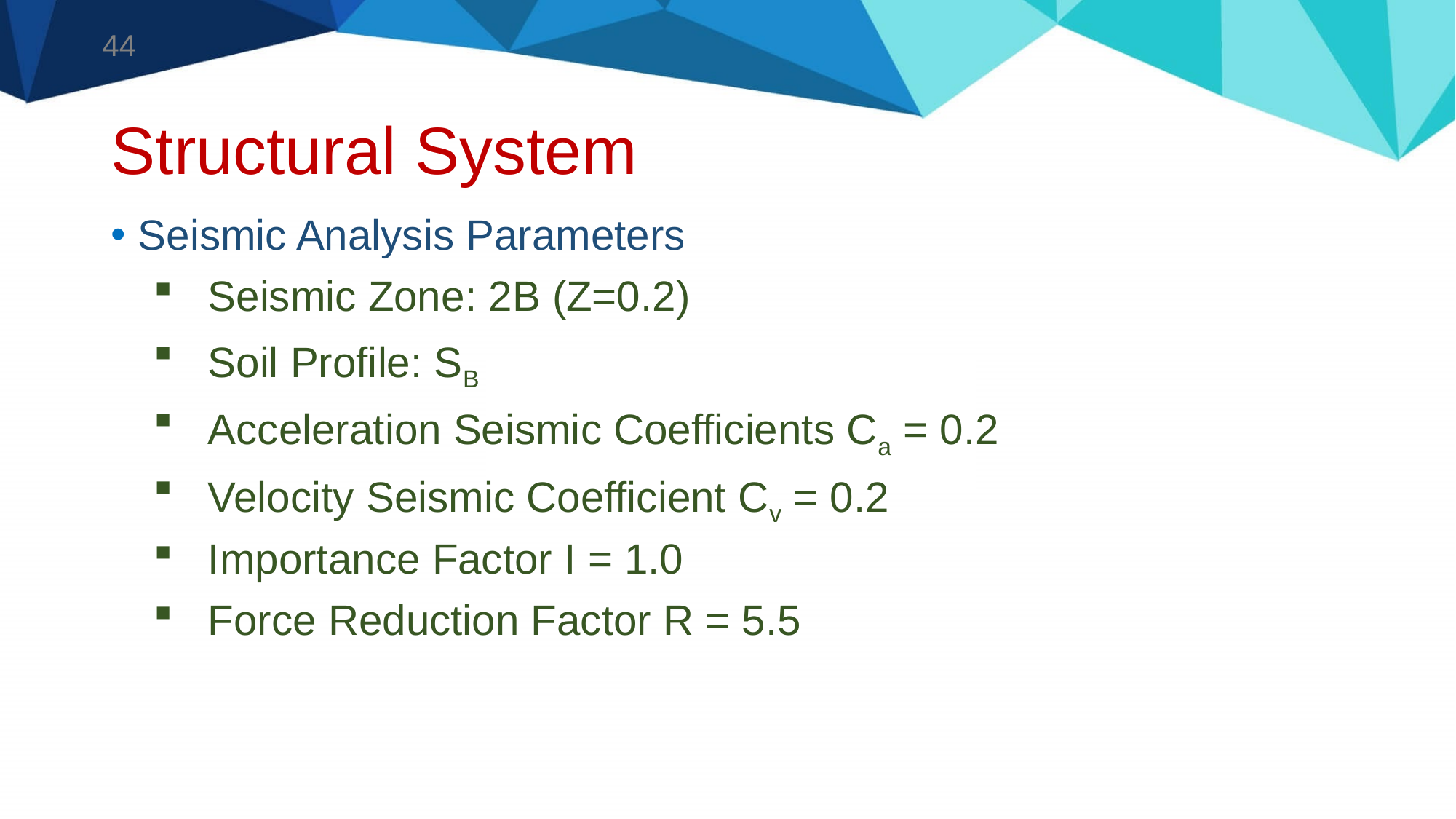

44
# Structural System
Seismic Analysis Parameters
Seismic Zone: 2B (Z=0.2)
Soil Profile: SB
Acceleration Seismic Coefficients Ca = 0.2
Velocity Seismic Coefficient Cv = 0.2
Importance Factor I = 1.0
Force Reduction Factor R = 5.5